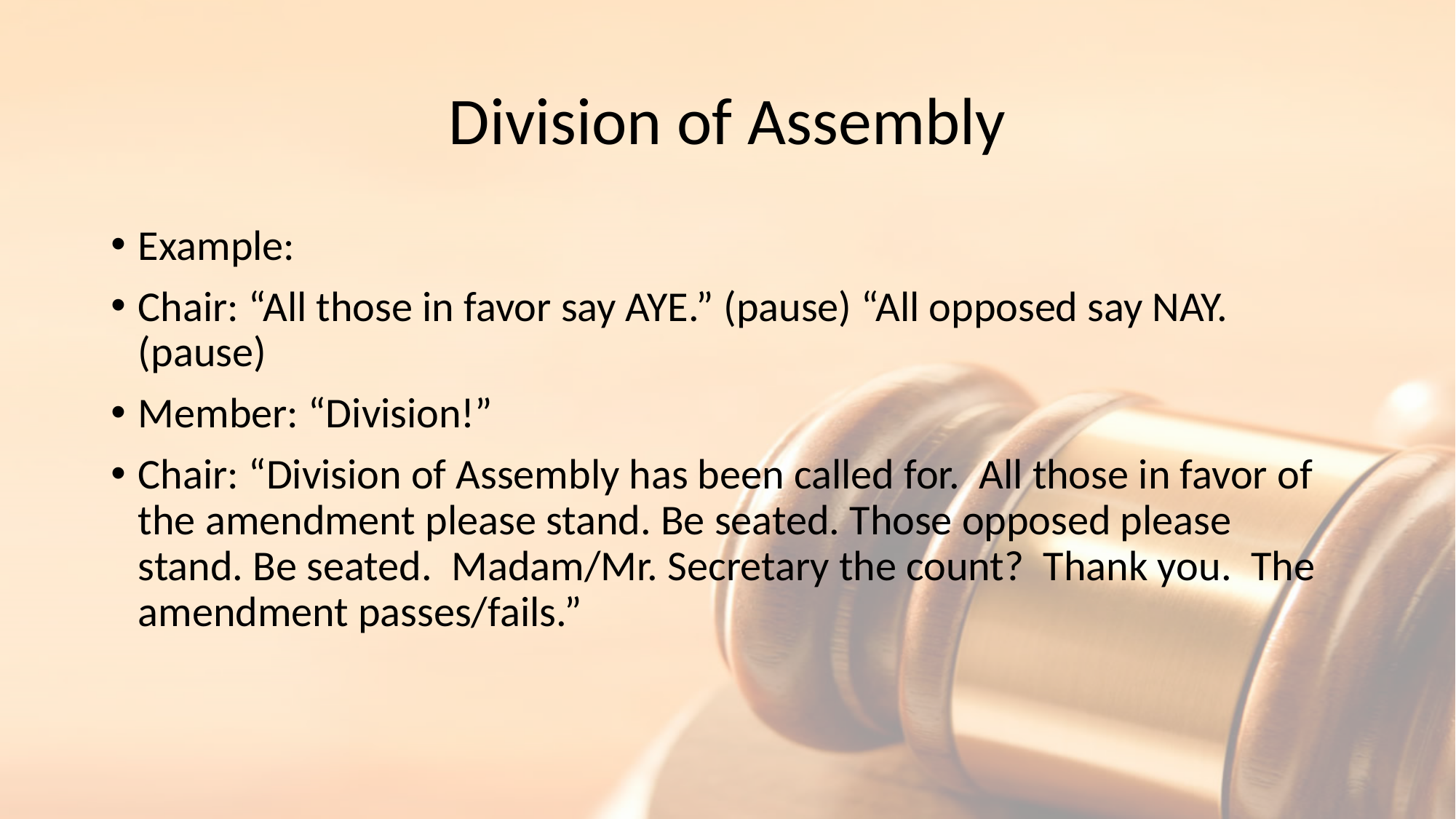

# Division of Assembly
Example:
Chair: “All those in favor say AYE.” (pause) “All opposed say NAY. (pause)
Member: “Division!”
Chair: “Division of Assembly has been called for.  All those in favor of the amendment please stand. Be seated. Those opposed please stand. Be seated.  Madam/Mr. Secretary the count?  Thank you.  The amendment passes/fails.”